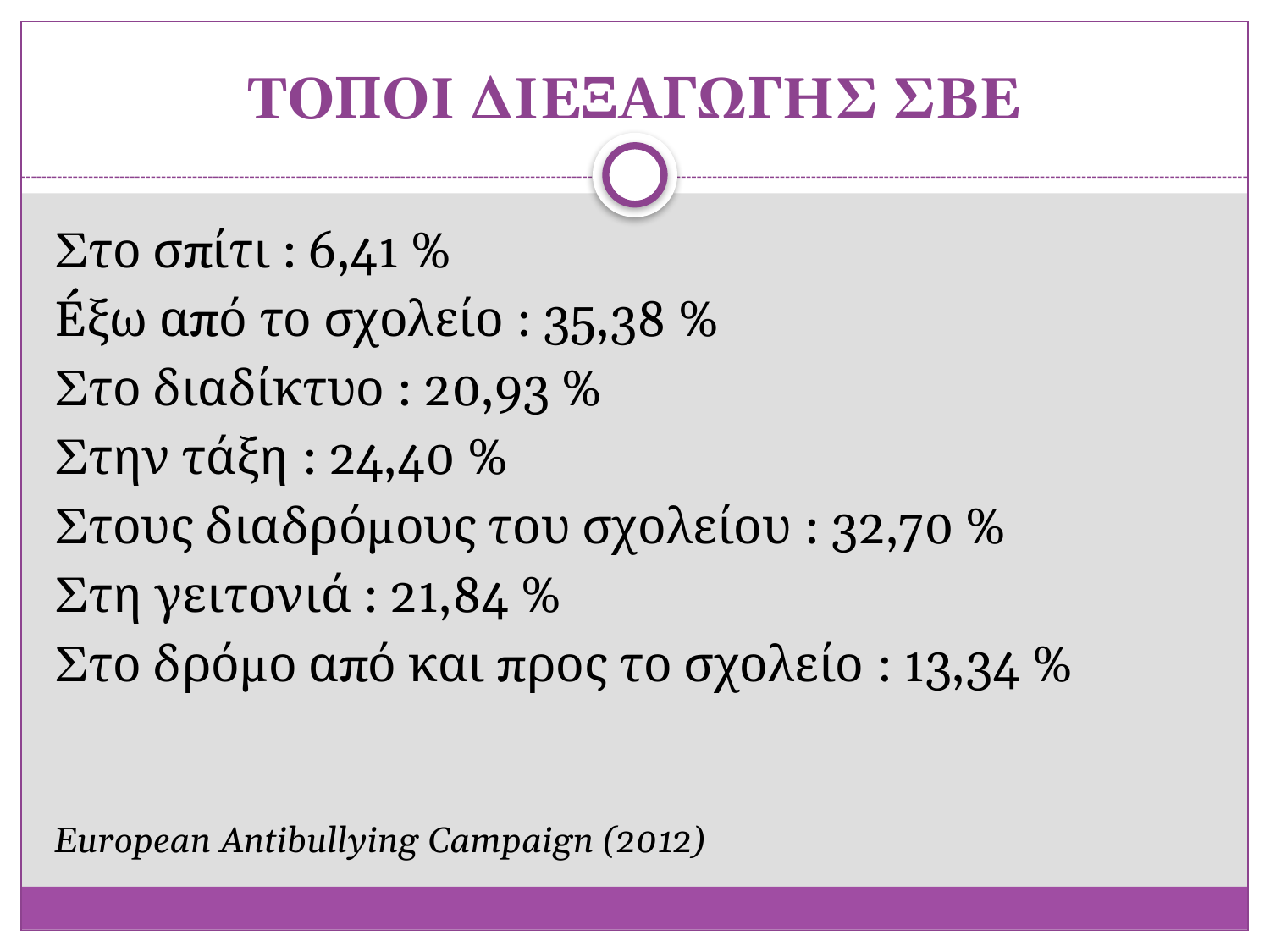

# ΤΟΠΟΙ ΔΙΕΞΑΓΩΓΗΣ ΣΒΕ
Στο σπίτι : 6,41 %
Έξω από το σχολείο : 35,38 %
Στο διαδίκτυο : 20,93 %
Στην τάξη : 24,40 %
Στους διαδρόμους του σχολείου : 32,70 %
Στη γειτονιά : 21,84 %
Στο δρόμο από και προς το σχολείο : 13,34 %

European Antibullying Campaign (2012)